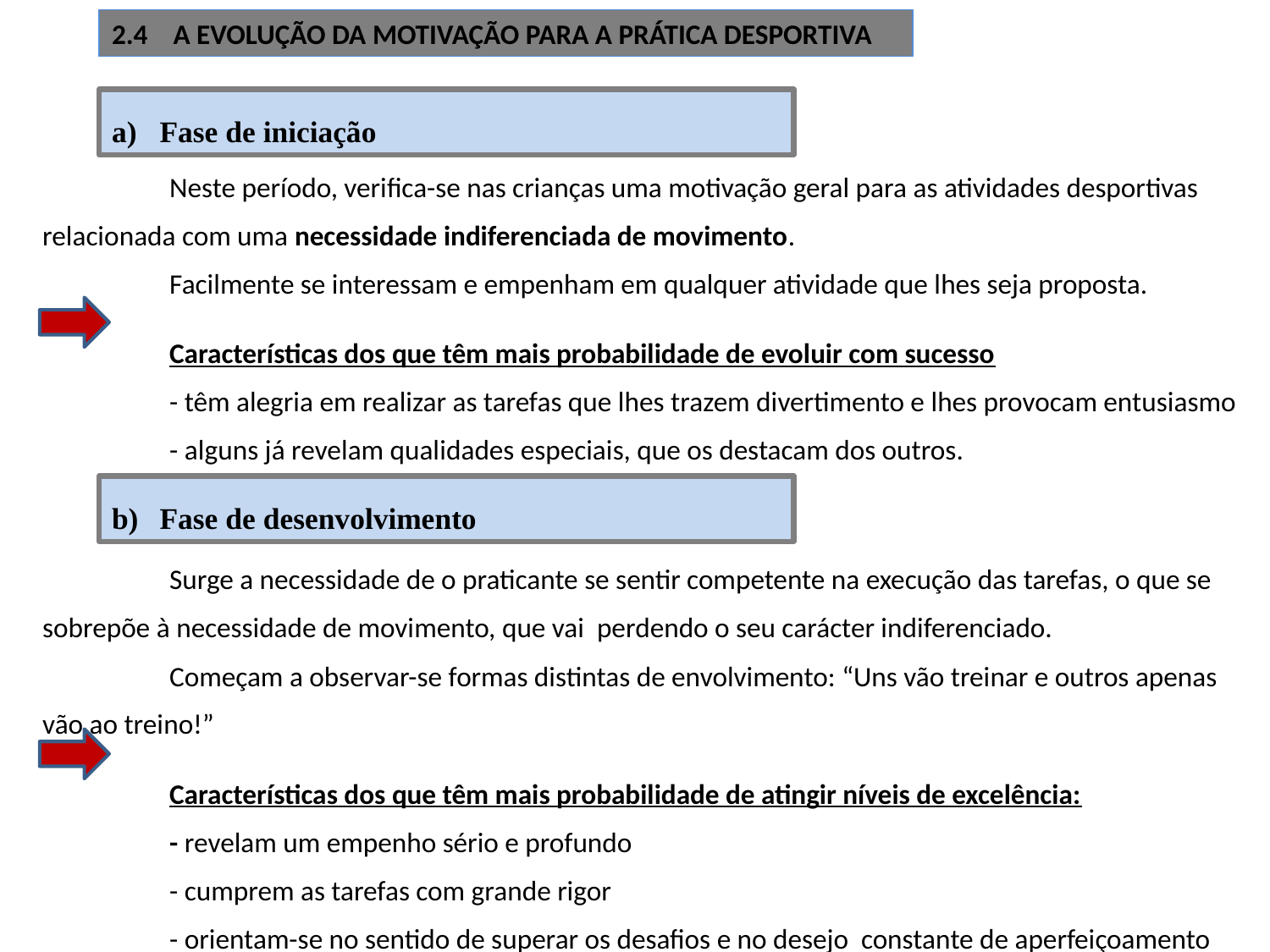

2.4    A EVOLUÇÃO DA MOTIVAÇÃO PARA A PRÁTICA DESPORTIVA
Fase de iniciação
	Neste período, verifica-se nas crianças uma motivação geral para as atividades desportivas relacionada com uma necessidade indiferenciada de movimento.
	Facilmente se interessam e empenham em qualquer atividade que lhes seja proposta.
	Características dos que têm mais probabilidade de evoluir com sucesso
	- têm alegria em realizar as tarefas que lhes trazem divertimento e lhes provocam entusiasmo
	- alguns já revelam qualidades especiais, que os destacam dos outros.

b) 	Fase de desenvolvimento
	Surge a necessidade de o praticante se sentir competente na execução das tarefas, o que se sobrepõe à necessidade de movimento, que vai  perdendo o seu carácter indiferenciado.
	Começam a observar-se formas distintas de envolvimento: “Uns vão treinar e outros apenas vão ao treino!”
	Características dos que têm mais probabilidade de atingir níveis de excelência:
	- revelam um empenho sério e profundo
	- cumprem as tarefas com grande rigor
	- orientam-se no sentido de superar os desafios e no desejo  constante de aperfeiçoamento